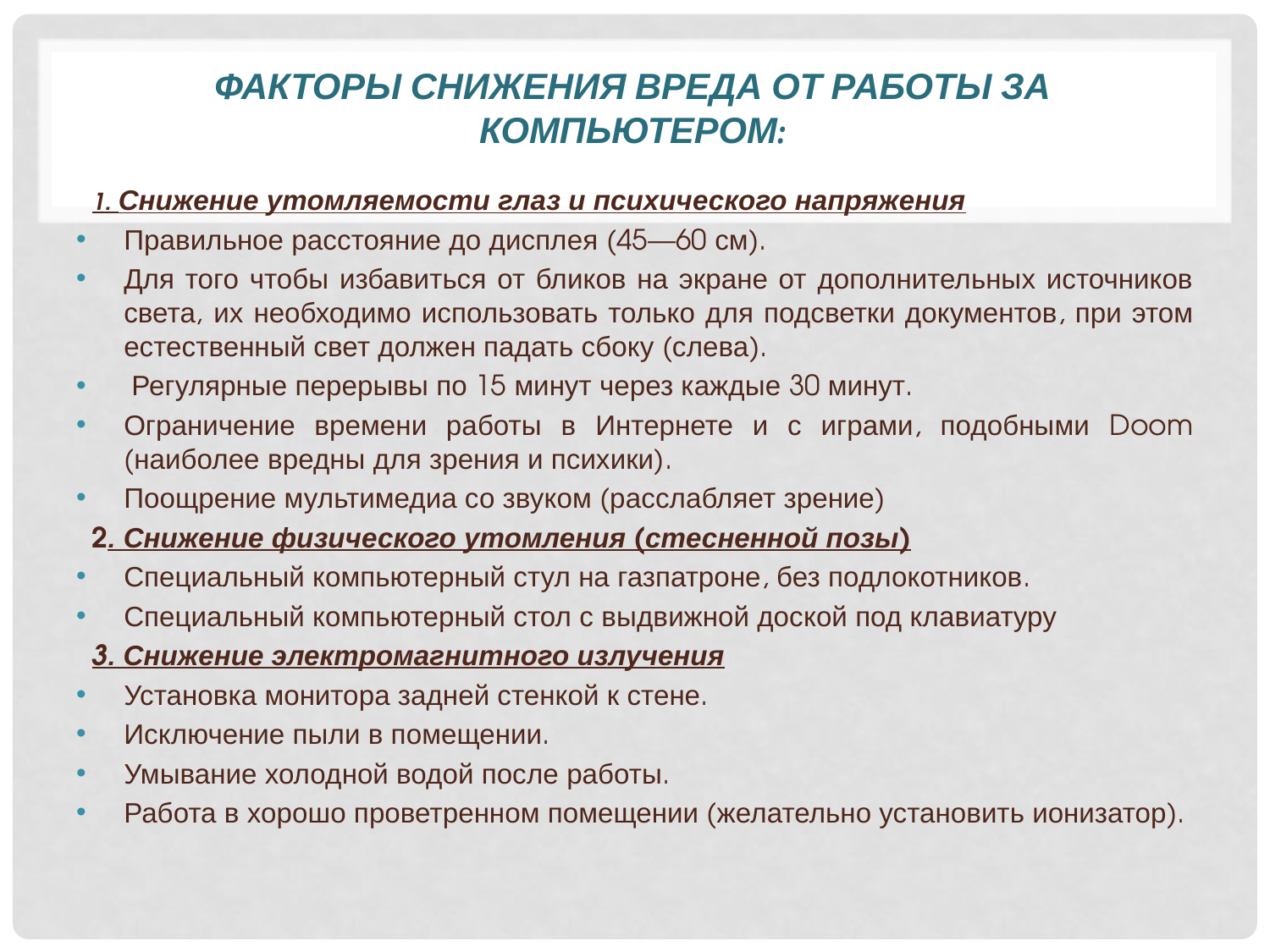

# Факторы снижения вреда от работы за компьютером:
1. Снижение утомляемости глаз и психического напряжения
Правильное расстояние до дисплея (45—60 см).
Для того чтобы избавиться от бликов на экране от дополнительных источников света, их необходимо использовать только для подсветки документов, при этом естественный свет должен падать сбоку (слева).
 Регулярные перерывы по 15 минут через каждые 30 минут.
Ограничение времени работы в Интернете и с играми, подобными Doom (наиболее вредны для зрения и психики).
Поощрение мультимедиа со звуком (расслабляет зрение)
2. Снижение физического утомления (стесненной позы)
Специальный компьютерный стул на газпатроне, без подлокотников.
Специальный компьютерный стол с выдвижной доской под клавиатуру
3. Снижение электромагнитного излучения
Установка монитора задней стенкой к стене.
Исключение пыли в помещении.
Умывание холодной водой после работы.
Работа в хорошо проветренном помещении (желательно установить ионизатор).